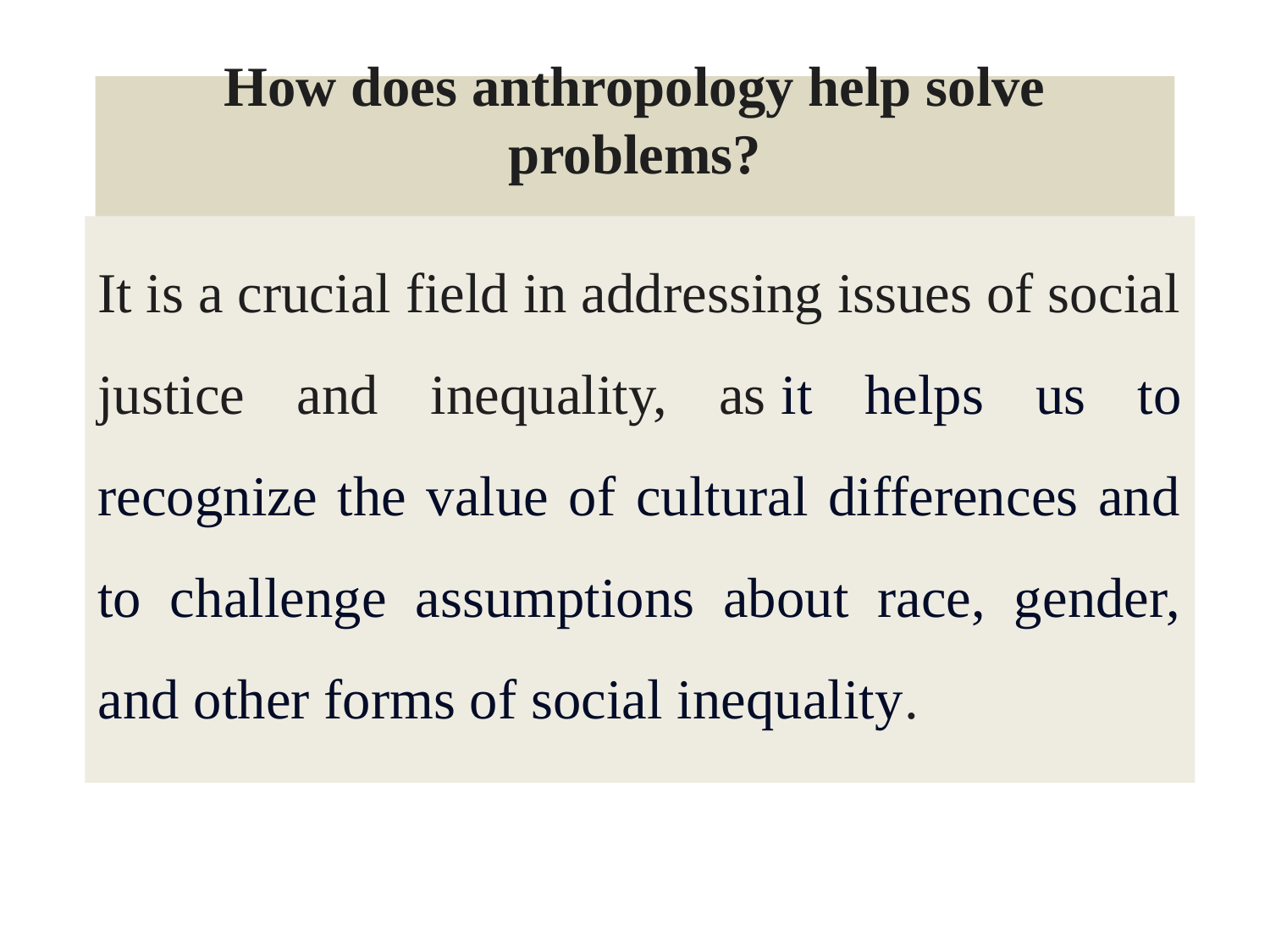

# How does anthropology help solve problems?
It is a crucial field in addressing issues of social justice and inequality, as it helps us to recognize the value of cultural differences and to challenge assumptions about race, gender, and other forms of social inequality.